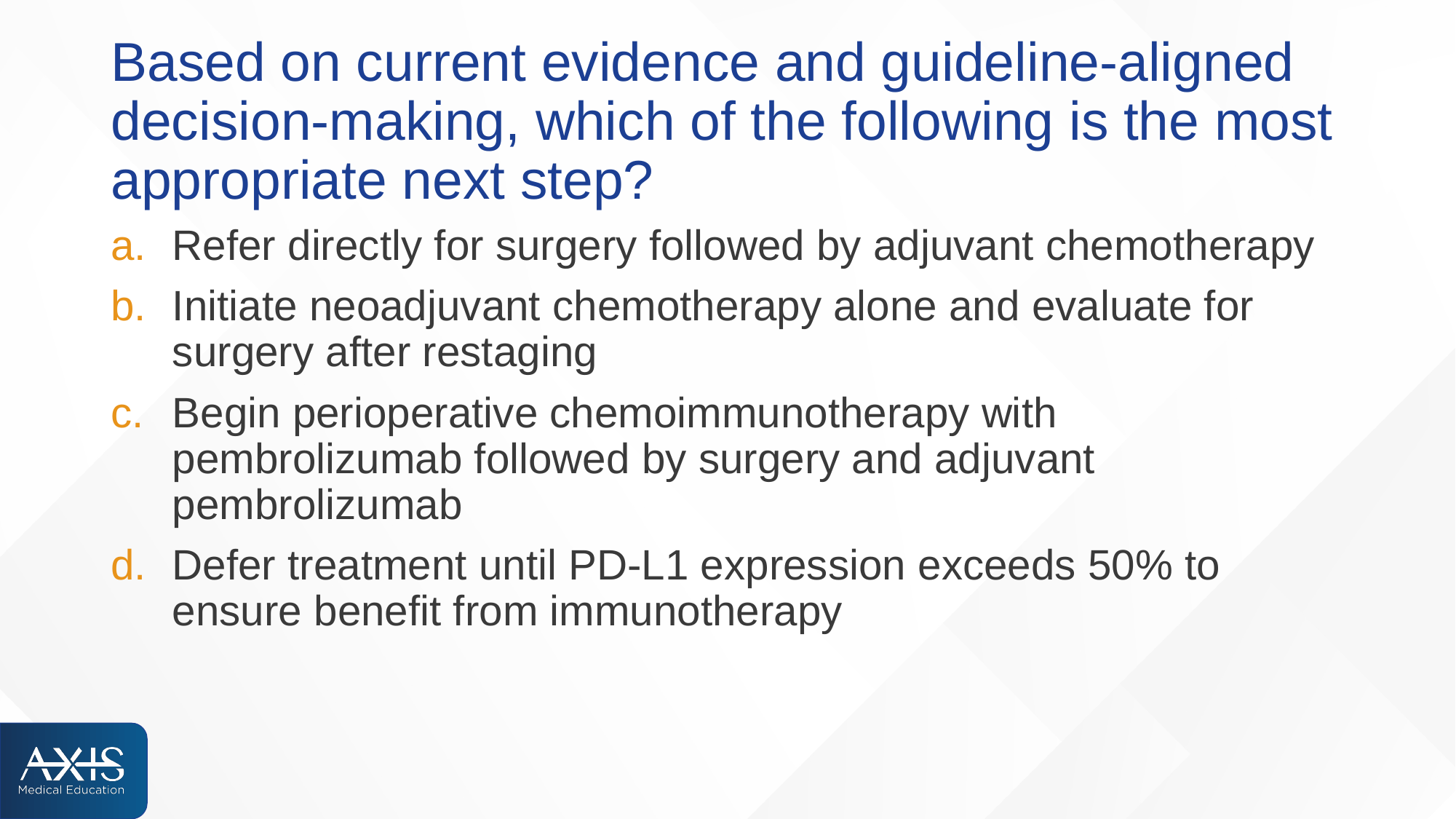

# Based on current evidence and guideline-aligned decision-making, which of the following is the most appropriate next step?
Refer directly for surgery followed by adjuvant chemotherapy
Initiate neoadjuvant chemotherapy alone and evaluate for surgery after restaging
Begin perioperative chemoimmunotherapy with pembrolizumab followed by surgery and adjuvant pembrolizumab
Defer treatment until PD-L1 expression exceeds 50% to ensure benefit from immunotherapy